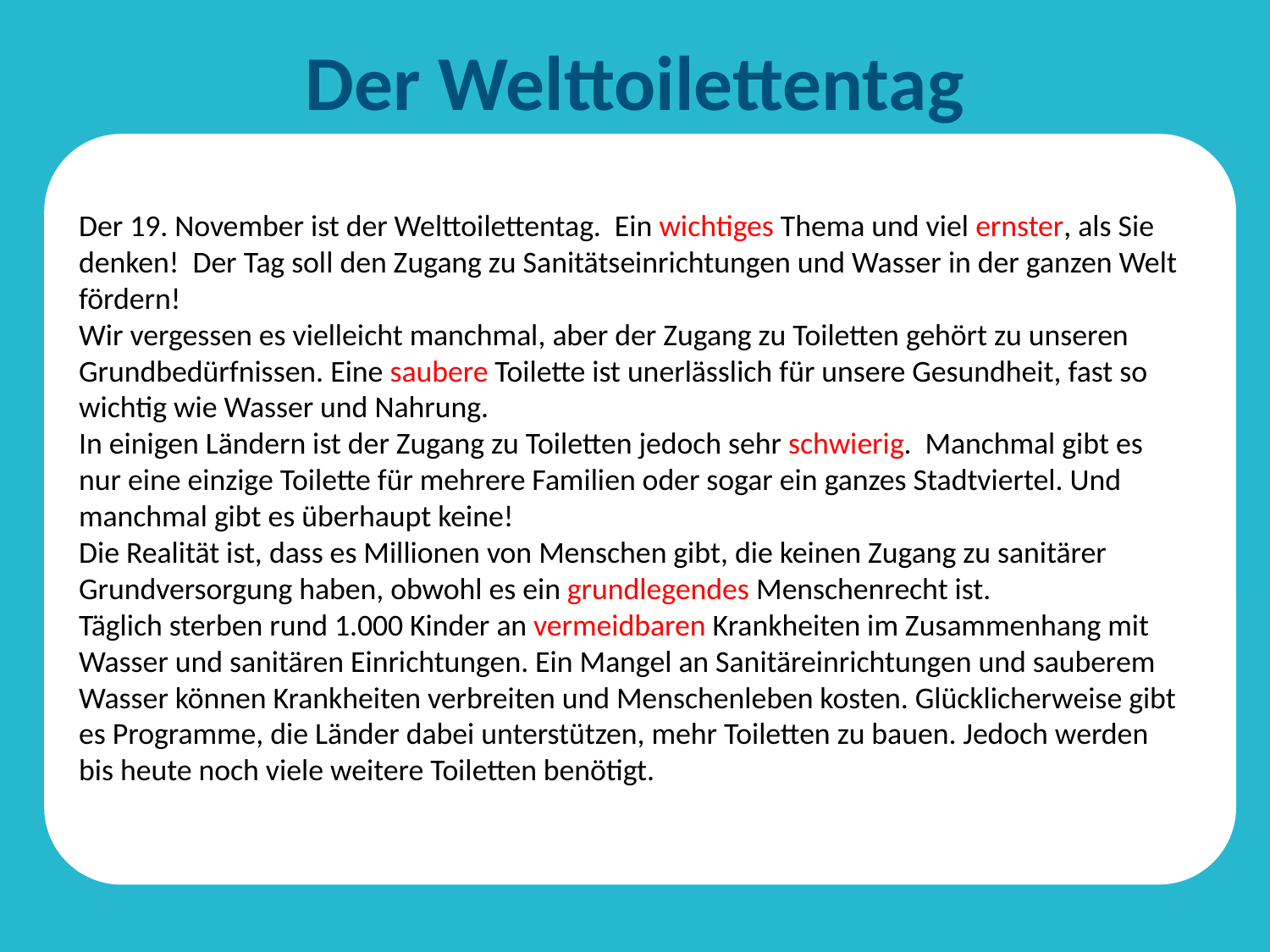

# Der Welttoilettentag

Der 19. November ist der Welttoilettentag.  Ein wichtiges Thema und viel ernster, als Sie
denken!  Der Tag soll den Zugang zu Sanitätseinrichtungen und Wasser in der ganzen Welt
fördern!
Wir vergessen es vielleicht manchmal, aber der Zugang zu Toiletten gehört zu unseren
Grundbedürfnissen. Eine saubere Toilette ist unerlässlich für unsere Gesundheit, fast so
wichtig wie Wasser und Nahrung.
In einigen Ländern ist der Zugang zu Toiletten jedoch sehr schwierig.  Manchmal gibt es
nur eine einzige Toilette für mehrere Familien oder sogar ein ganzes Stadtviertel. Und
manchmal gibt es überhaupt keine!
Die Realität ist, dass es Millionen von Menschen gibt, die keinen Zugang zu sanitärer
Grundversorgung haben, obwohl es ein grundlegendes Menschenrecht ist.
Täglich sterben rund 1.000 Kinder an vermeidbaren Krankheiten im Zusammenhang mit
Wasser und sanitären Einrichtungen. Ein Mangel an Sanitäreinrichtungen und sauberem
Wasser können Krankheiten verbreiten und Menschenleben kosten. Glücklicherweise gibt
es Programme, die Länder dabei unterstützen, mehr Toiletten zu bauen. Jedoch werden
bis heute noch viele weitere Toiletten benötigt.